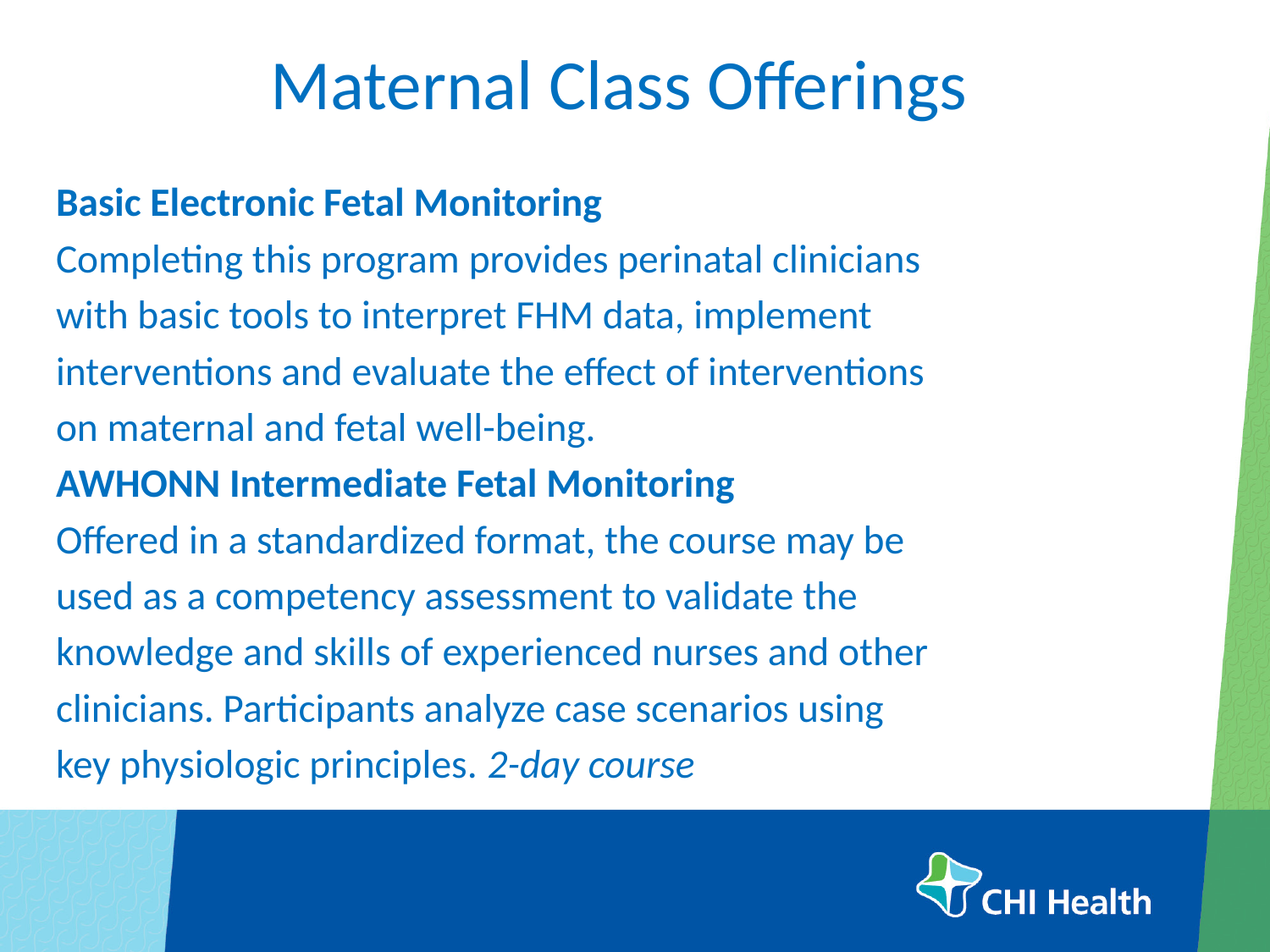

# Maternal Class Offerings
Basic Electronic Fetal Monitoring
Completing this program provides perinatal clinicians
with basic tools to interpret FHM data, implement
interventions and evaluate the effect of interventions
on maternal and fetal well-being.
AWHONN Intermediate Fetal Monitoring
Offered in a standardized format, the course may be
used as a competency assessment to validate the
knowledge and skills of experienced nurses and other
clinicians. Participants analyze case scenarios using
key physiologic principles. 2-day course